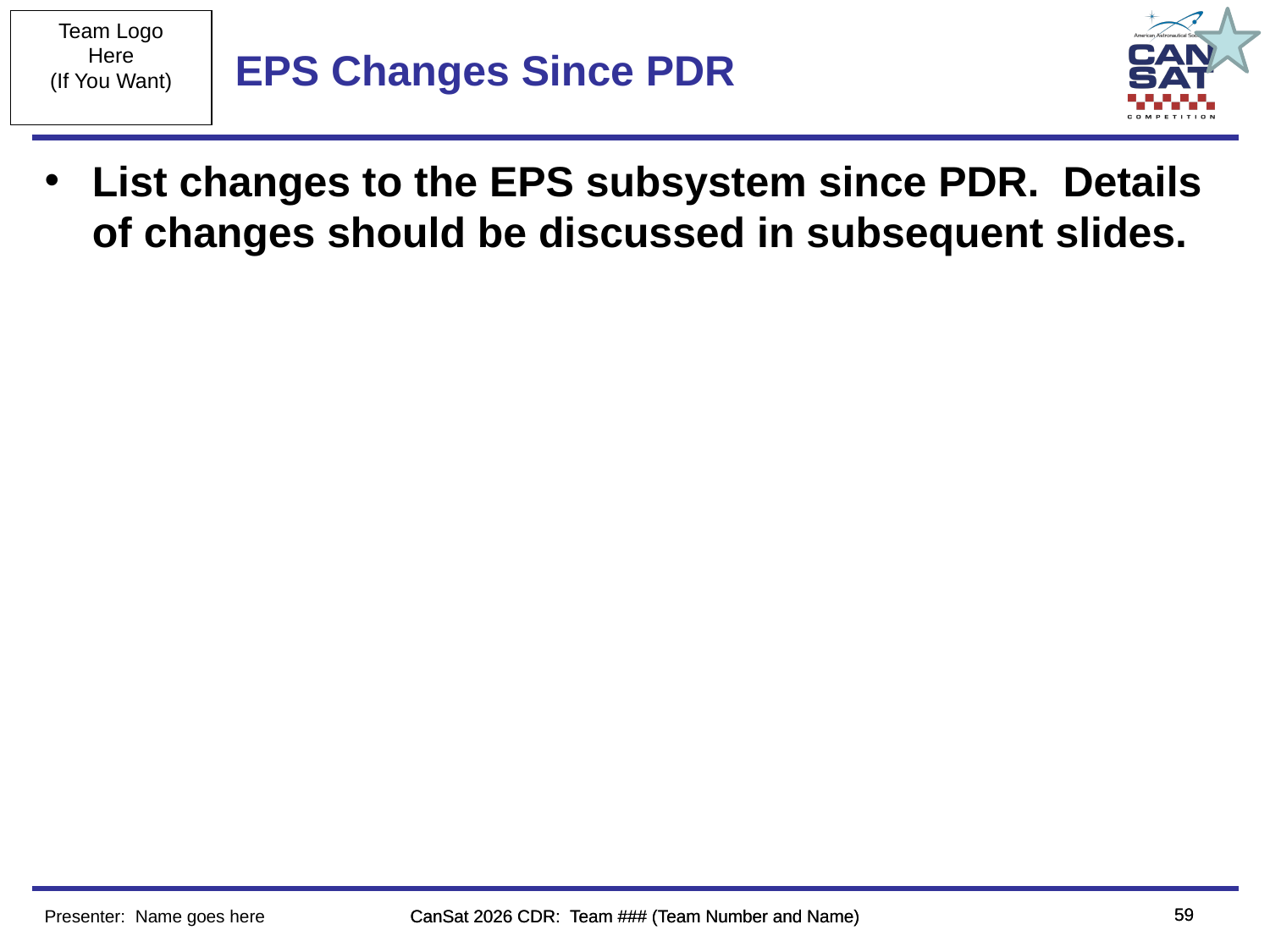

# EPS Changes Since PDR
List changes to the EPS subsystem since PDR.  Details of changes should be discussed in subsequent slides.
59
59
Presenter:  Name goes here
CanSat 2026 CDR:  Team ### (Team Number and Name)
CanSat 2026 CDR:  Team ### (Team Number and Name)